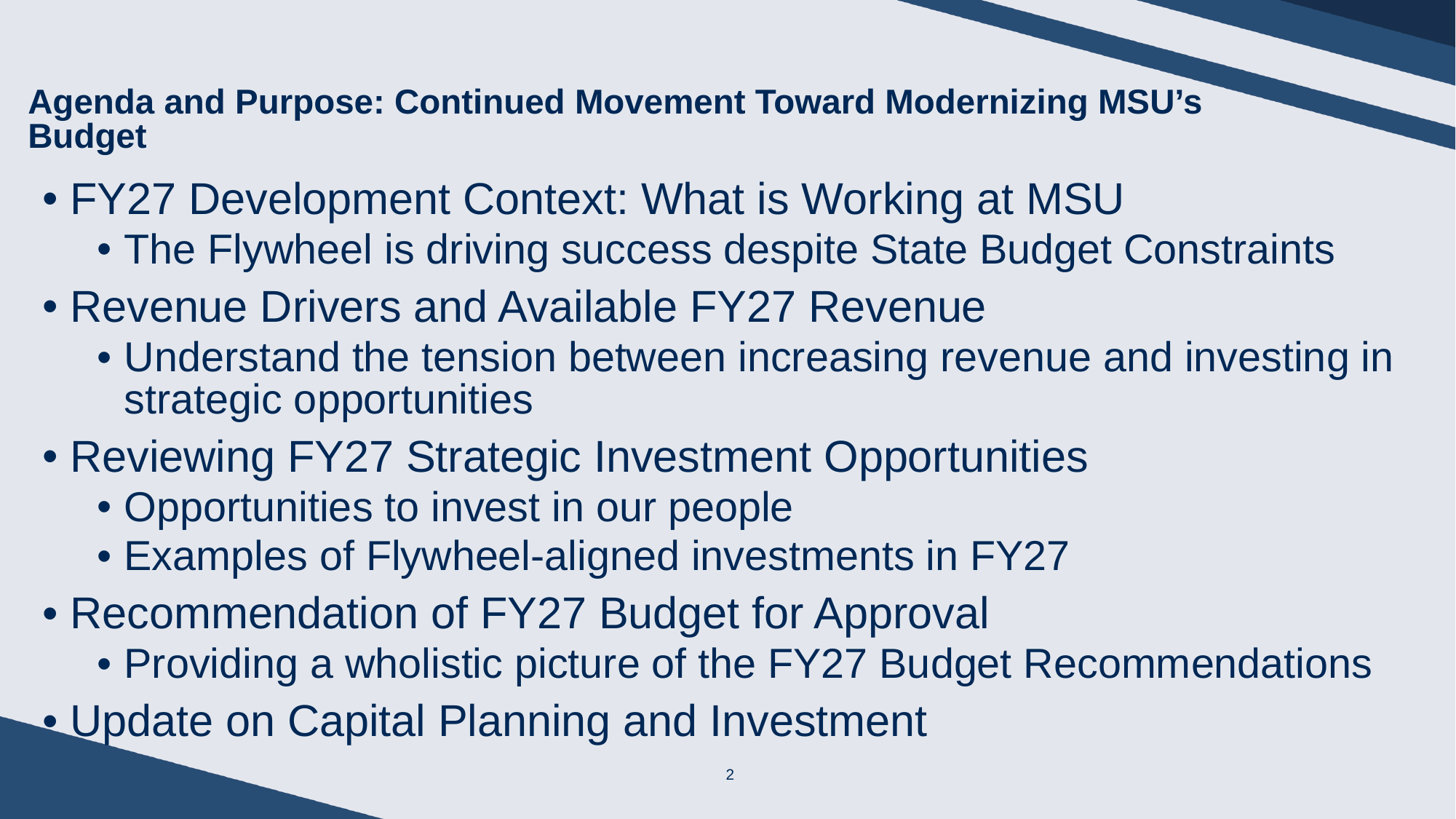

# Agenda and Purpose: Continued Movement Toward Modernizing MSU’s Budget
FY27 Development Context: What is Working at MSU
The Flywheel is driving success despite State Budget Constraints
Revenue Drivers and Available FY27 Revenue
Understand the tension between increasing revenue and investing in strategic opportunities
Reviewing FY27 Strategic Investment Opportunities
Opportunities to invest in our people
Examples of Flywheel-aligned investments in FY27
Recommendation of FY27 Budget for Approval
Providing a wholistic picture of the FY27 Budget Recommendations
Update on Capital Planning and Investment

2